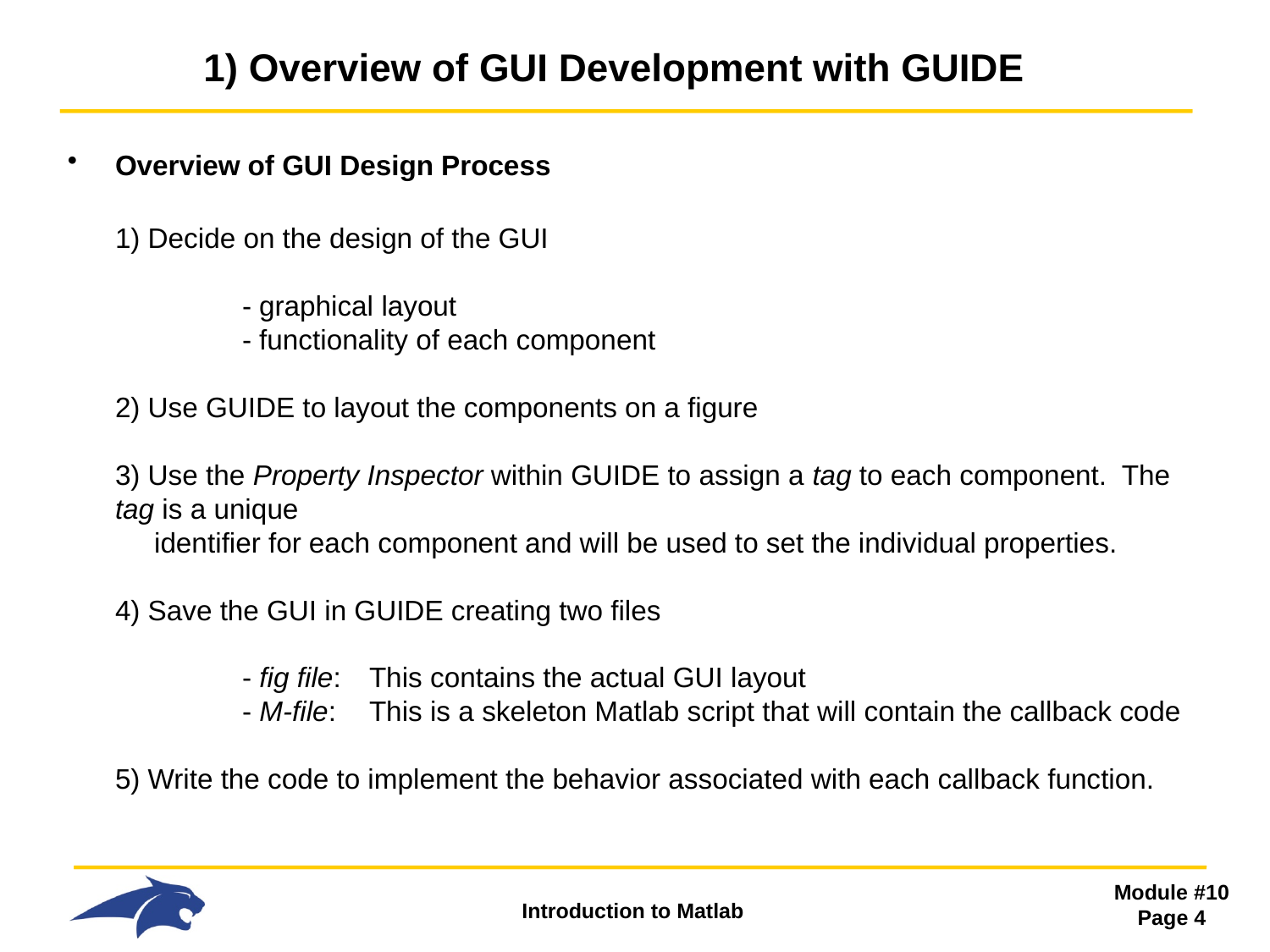

# 1) Overview of GUI Development with GUIDE
Overview of GUI Design Process
1) Decide on the design of the GUI
 	- graphical layout
 	- functionality of each component
2) Use GUIDE to layout the components on a figure
3) Use the Property Inspector within GUIDE to assign a tag to each component.  The tag is a unique
     identifier for each component and will be used to set the individual properties.
4) Save the GUI in GUIDE creating two files
 	- fig file:	This contains the actual GUI layout
 	- M-file: 	This is a skeleton Matlab script that will contain the callback code
5) Write the code to implement the behavior associated with each callback function.